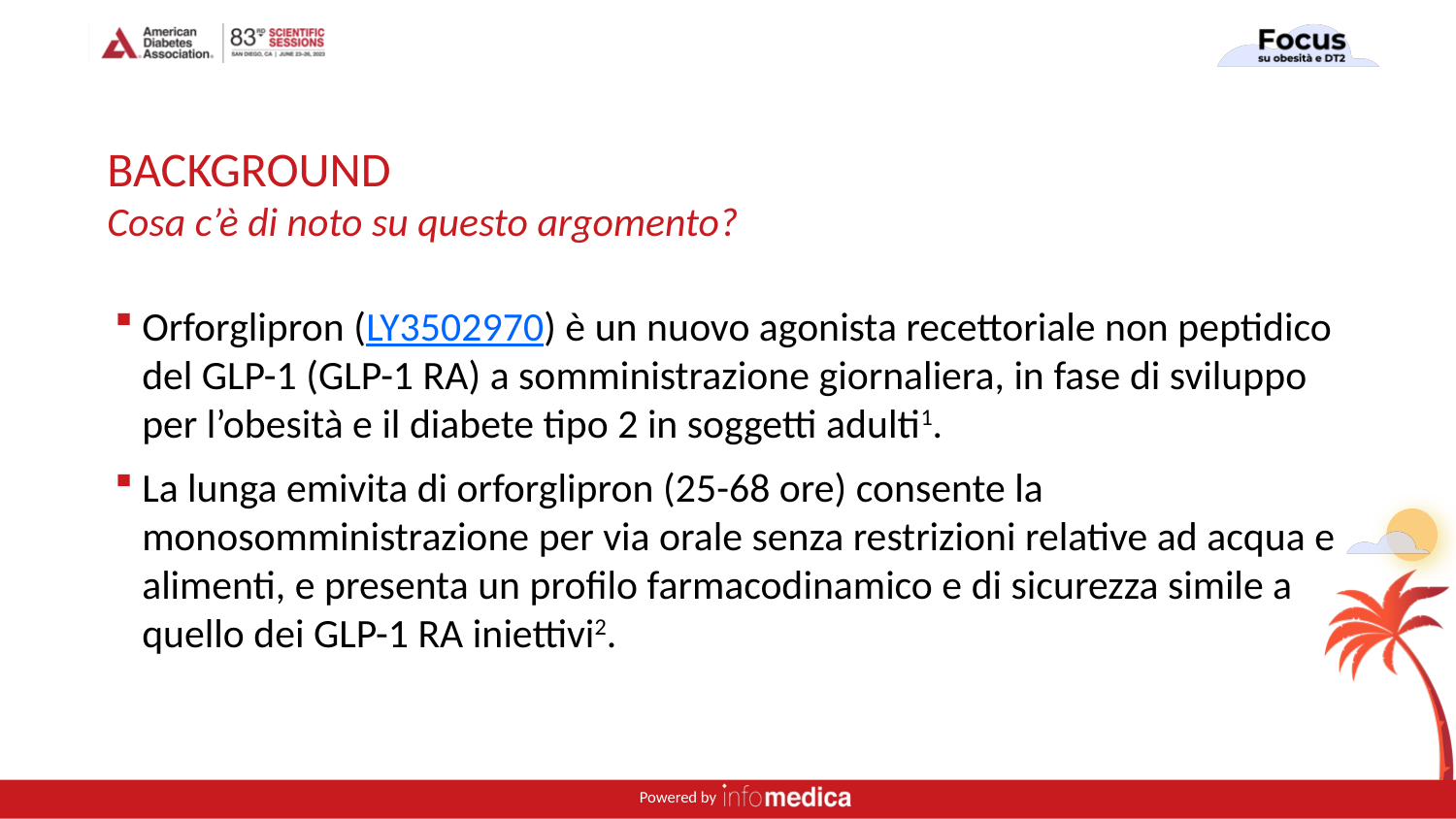

# BACKGROUND Cosa c’è di noto su questo argomento?
Orforglipron (LY3502970) è un nuovo agonista recettoriale non peptidico del GLP-1 (GLP-1 RA) a somministrazione giornaliera, in fase di sviluppo per l’obesità e il diabete tipo 2 in soggetti adulti1.
La lunga emivita di orforglipron (25-68 ore) consente la monosomministrazione per via orale senza restrizioni relative ad acqua e alimenti, e presenta un profilo farmacodinamico e di sicurezza simile a quello dei GLP-1 RA iniettivi2.